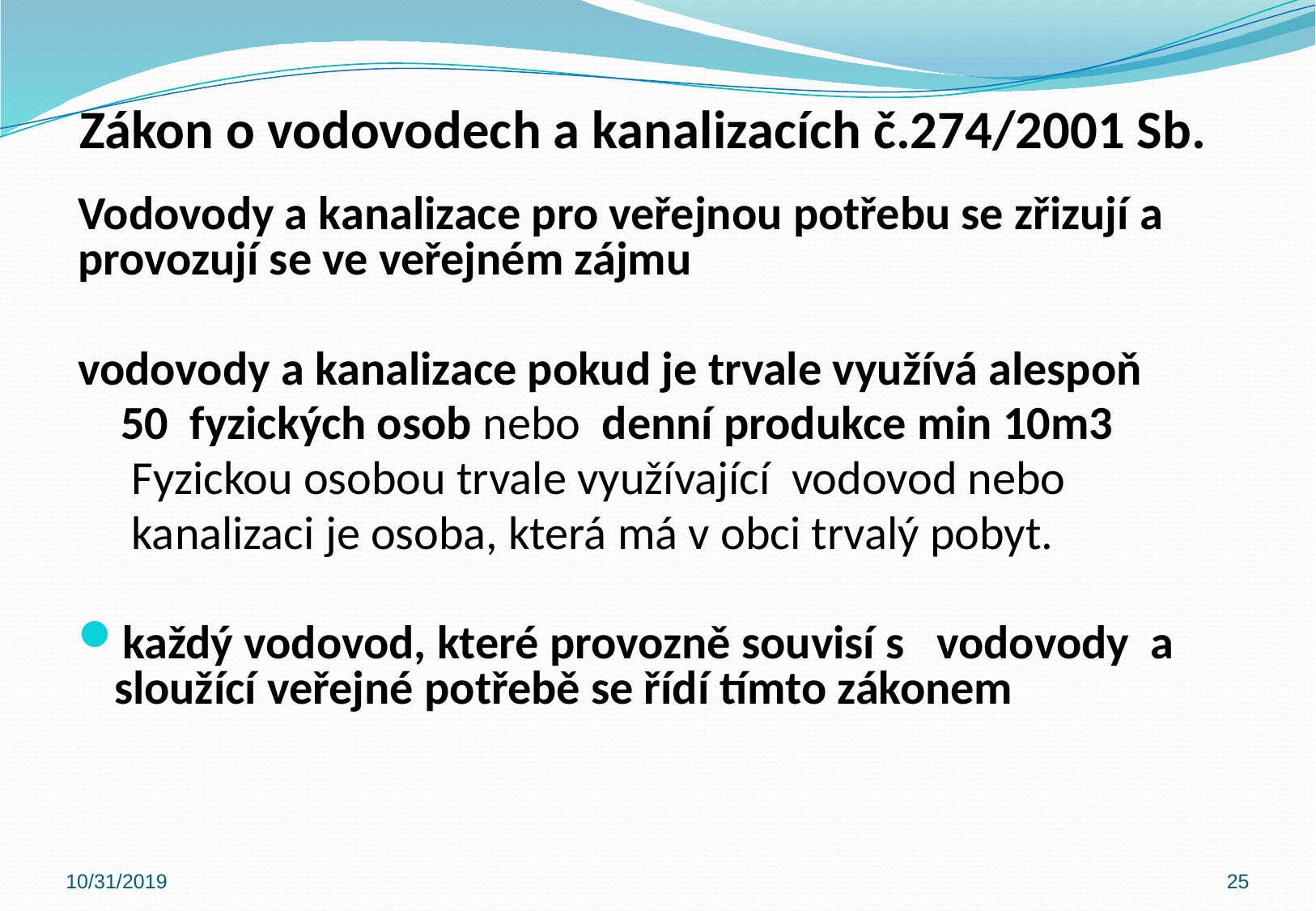

# Zákon o vodovodech a kanalizacích č.274/2001 Sb.
Vodovody a kanalizace pro veřejnou potřebu se zřizují a provozují se ve veřejném zájmu

vodovody a kanalizace pokud je trvale využívá alespoň
    50  fyzických osob nebo  denní produkce min 10m3
     Fyzickou osobou trvale využívající  vodovod nebo
     kanalizaci je osoba, která má v obci trvalý pobyt.

každý vodovod, které provozně souvisí s   vodovody  a sloužící veřejné potřebě se řídí tímto zákonem

10/31/2019
25